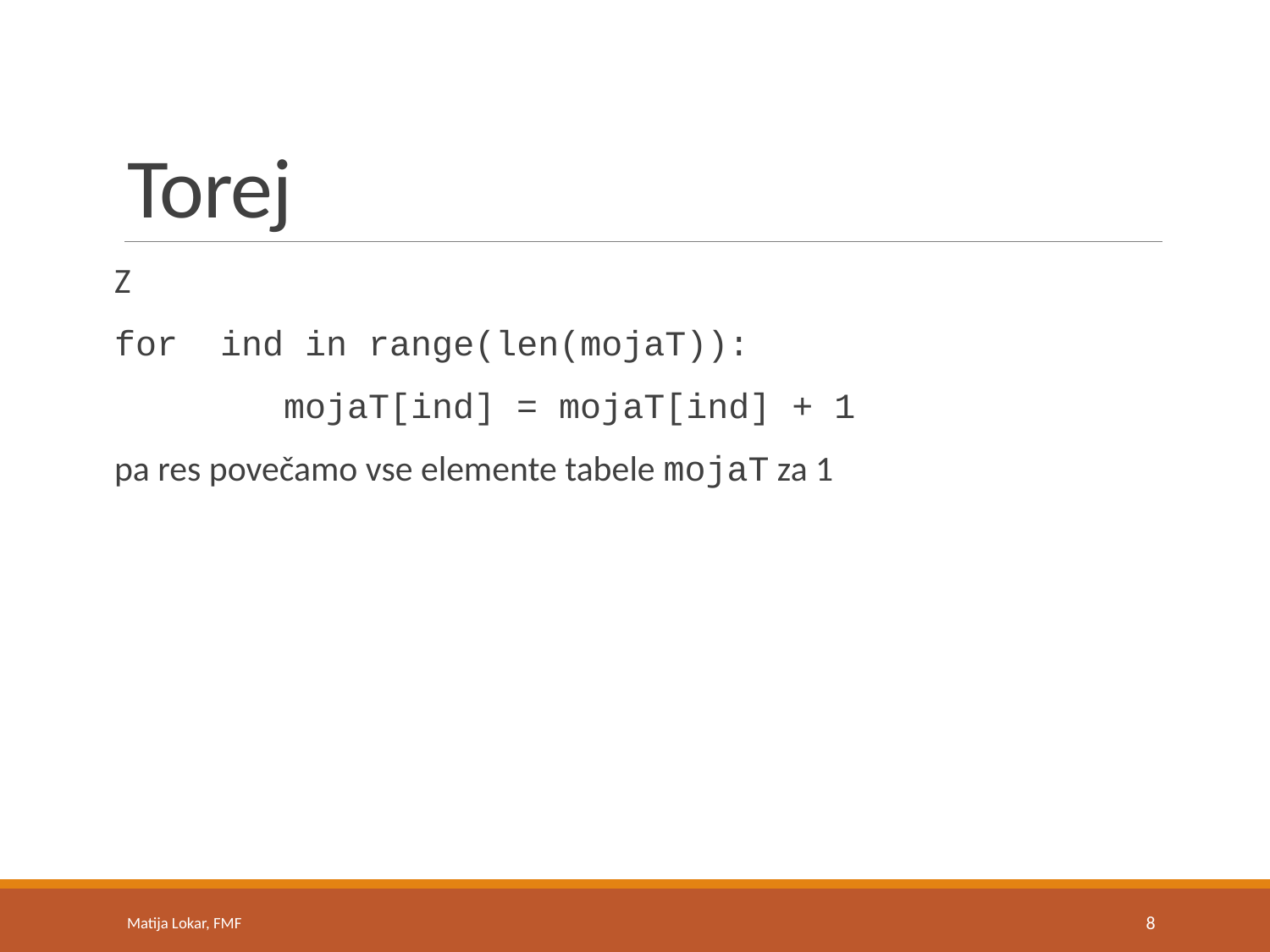

# Torej
Z
for  ind in range(len(mojaT)):
        mojaT[ind] = mojaT[ind] + 1
pa res povečamo vse elemente tabele mojaT za 1

Matija Lokar, FMF
8